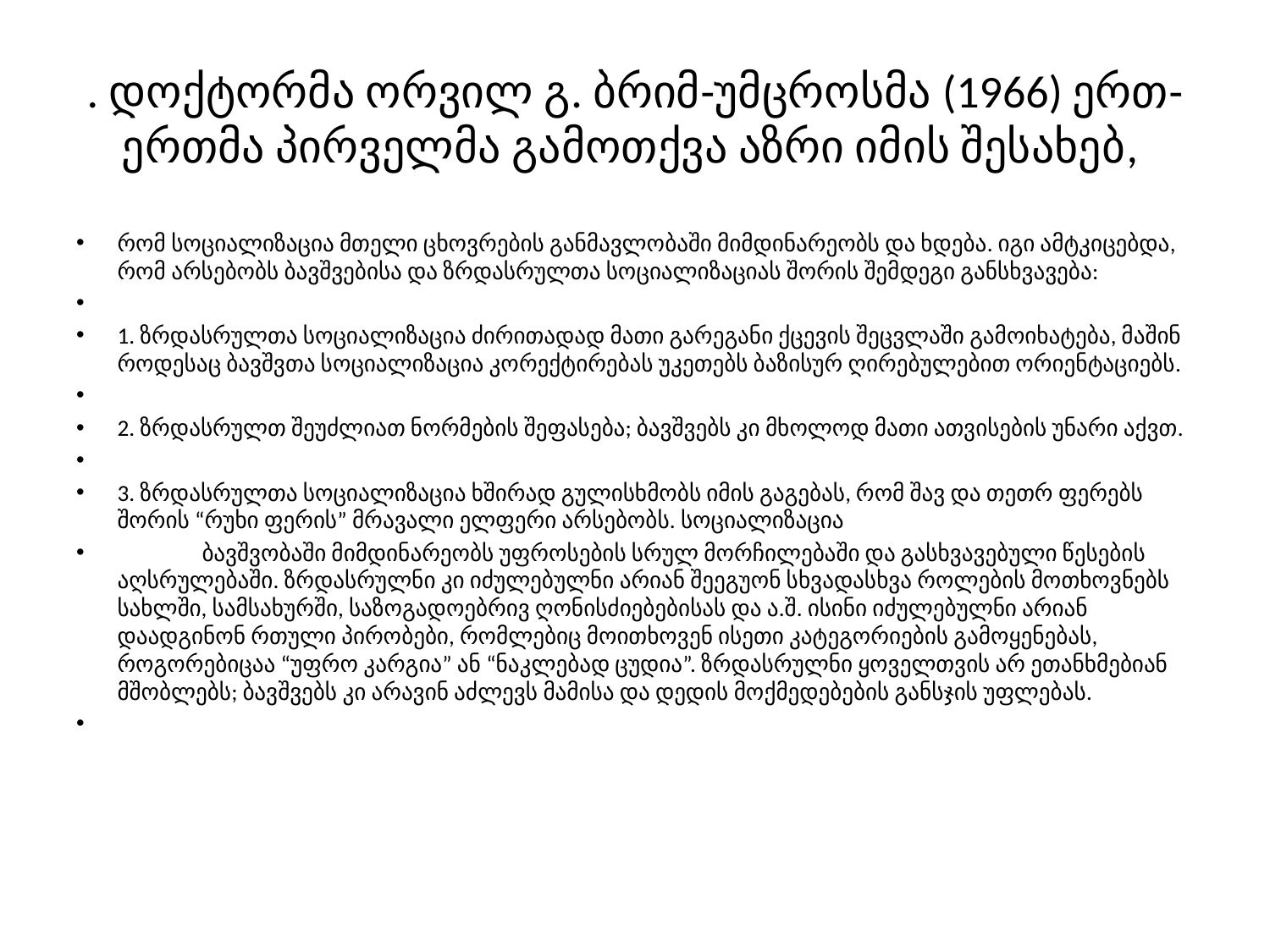

# . დოქტორმა ორვილ გ. ბრიმ-უმცროსმა (1966) ერთ-ერთმა პირველმა გამოთქვა აზრი იმის შესახებ,
რომ სოციალიზაცია მთელი ცხოვრების განმავლობაში მიმდინარეობს და ხდება. იგი ამტკიცებდა, რომ არსებობს ბავშვებისა და ზრდასრულთა სოციალიზაციას შორის შემდეგი განსხვავება:

1. ზრდასრულთა სოციალიზაცია ძირითადად მათი გარეგანი ქცევის შეცვლაში გამოიხატება, მაშინ როდესაც ბავშვთა სოციალიზაცია კორექტირებას უკეთებს ბაზისურ ღირებულებით ორიენტაციებს.

2. ზრდასრულთ შეუძლიათ ნორმების შეფასება; ბავშვებს კი მხოლოდ მათი ათვისების უნარი აქვთ.

3. ზრდასრულთა სოციალიზაცია ხშირად გულისხმობს იმის გაგებას, რომ შავ და თეთრ ფერებს შორის “რუხი ფერის” მრავალი ელფერი არსებობს. სოციალიზაცია
                ბავშვობაში მიმდინარეობს უფროსების სრულ მორჩილებაში და გასხვავებული წესების აღსრულებაში. ზრდასრულნი კი იძულებულნი არიან შეეგუონ სხვადასხვა როლების მოთხოვნებს სახლში, სამსახურში, საზოგადოებრივ ღონისძიებებისას და ა.შ. ისინი იძულებულნი არიან დაადგინონ რთული პირობები, რომლებიც მოითხოვენ ისეთი კატეგორიების გამოყენებას, როგორებიცაა “უფრო კარგია” ან “ნაკლებად ცუდია”. ზრდასრულნი ყოველთვის არ ეთანხმებიან მშობლებს; ბავშვებს კი არავინ აძლევს მამისა და დედის მოქმედებების განსჯის უფლებას.